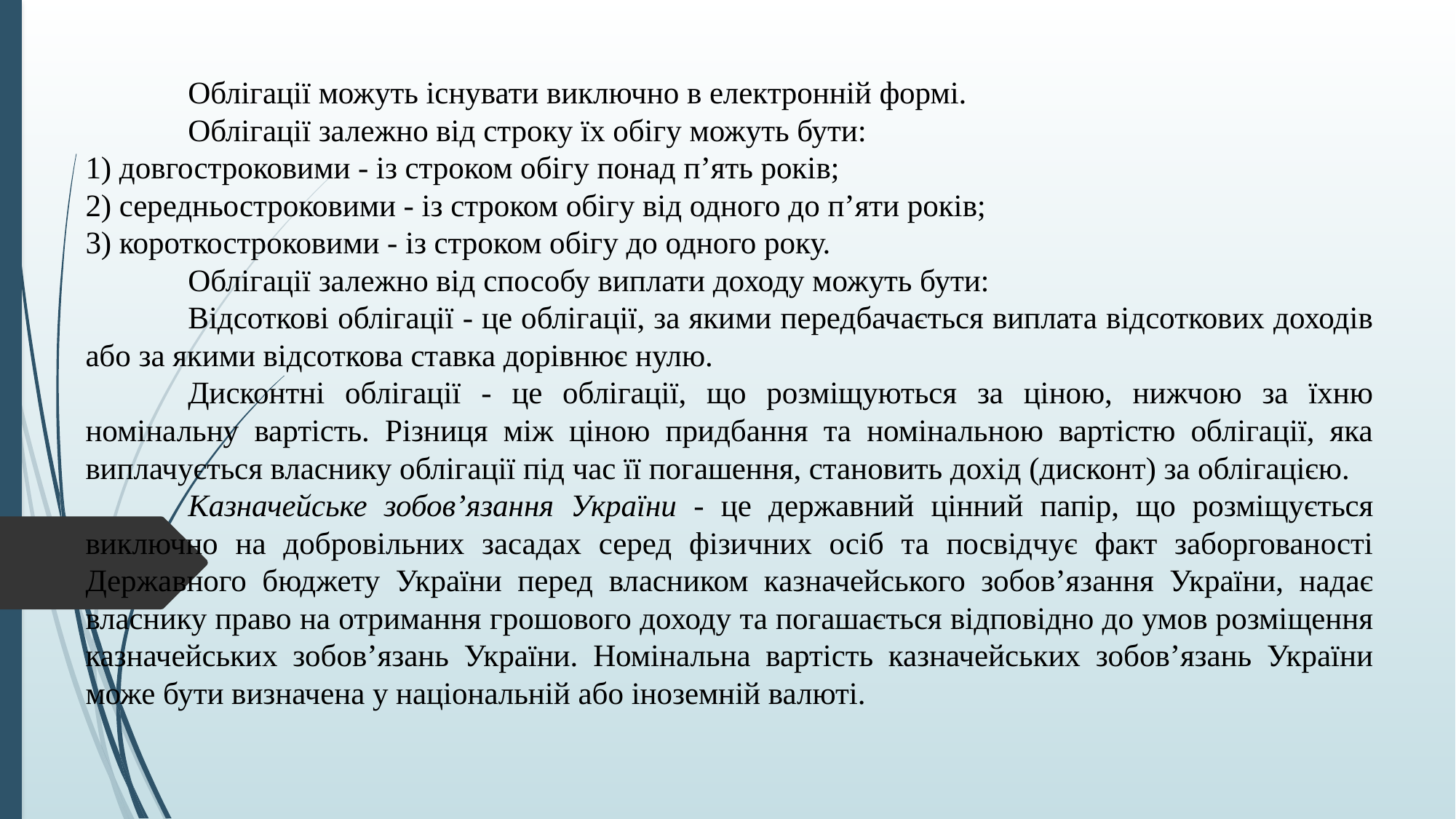

Облігації можуть існувати виключно в електронній формі.
	Облігації залежно від строку їх обігу можуть бути:
1) довгостроковими - із строком обігу понад п’ять років;
2) середньостроковими - із строком обігу від одного до п’яти років;
3) короткостроковими - із строком обігу до одного року.
	Облігації залежно від способу виплати доходу можуть бути:
	Відсоткові облігації - це облігації, за якими передбачається виплата відсоткових доходів або за якими відсоткова ставка дорівнює нулю.
	Дисконтні облігації - це облігації, що розміщуються за ціною, нижчою за їхню номінальну вартість. Різниця між ціною придбання та номінальною вартістю облігації, яка виплачується власнику облігації під час її погашення, становить дохід (дисконт) за облігацією.
	Казначейське зобов’язання України - це державний цінний папір, що розміщується виключно на добровільних засадах серед фізичних осіб та посвідчує факт заборгованості Державного бюджету України перед власником казначейського зобов’язання України, надає власнику право на отримання грошового доходу та погашається відповідно до умов розміщення казначейських зобов’язань України. Номінальна вартість казначейських зобов’язань України може бути визначена у національній або іноземній валюті.